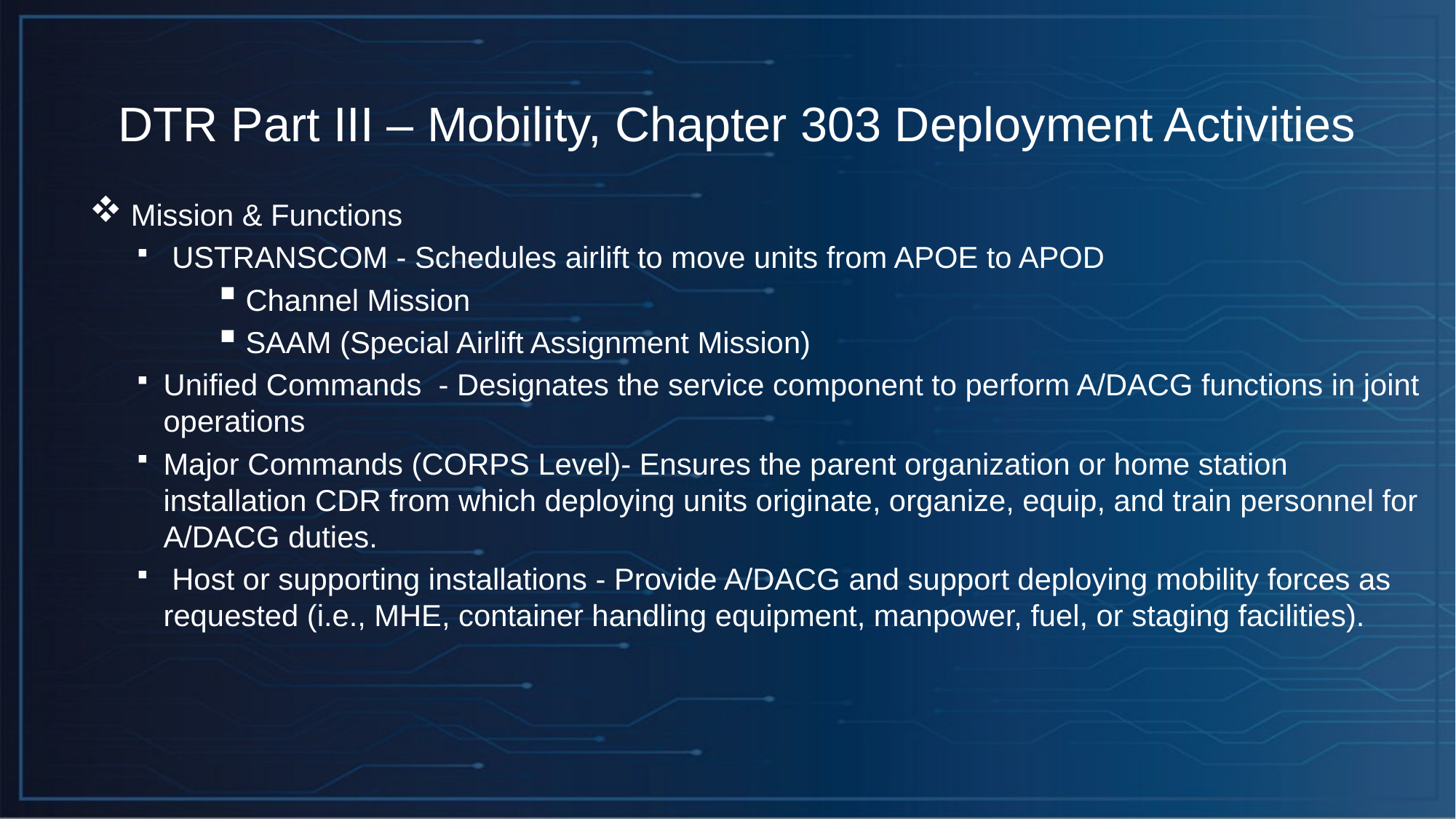

DTR Part III – Mobility, Chapter 303 Deployment Activities

 Mission & Functions
 USTRANSCOM - Schedules airlift to move units from APOE to APOD
Channel Mission
SAAM (Special Airlift Assignment Mission)
Unified Commands  - Designates the service component to perform A/DACG functions in joint operations
Major Commands (CORPS Level)- Ensures the parent organization or home station installation CDR from which deploying units originate, organize, equip, and train personnel for A/DACG duties.
 Host or supporting installations - Provide A/DACG and support deploying mobility forces as requested (i.e., MHE, container handling equipment, manpower, fuel, or staging facilities).